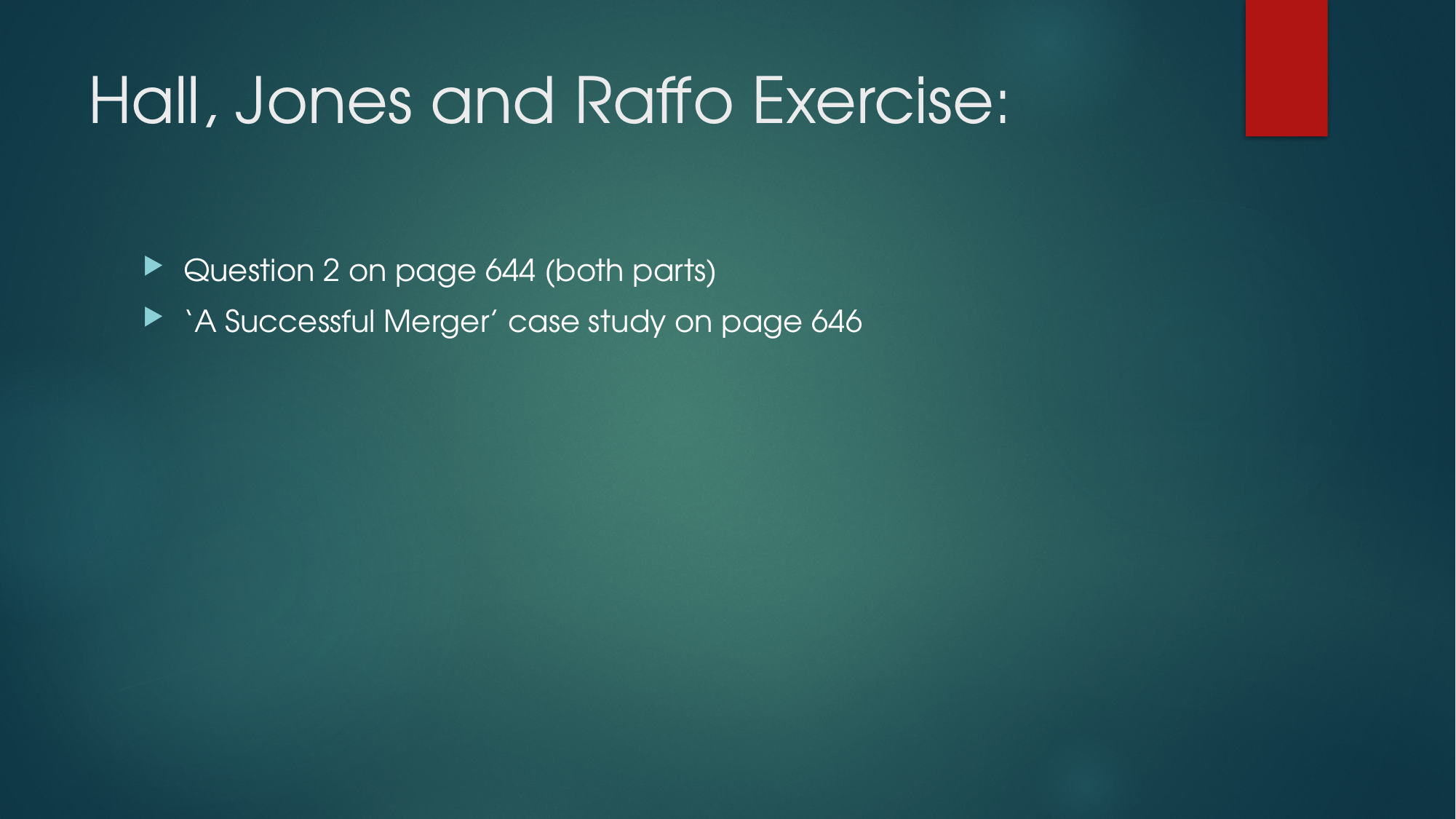

# Hall, Jones and Raffo Exercise:
Question 2 on page 644 (both parts)
‘A Successful Merger’ case study on page 646